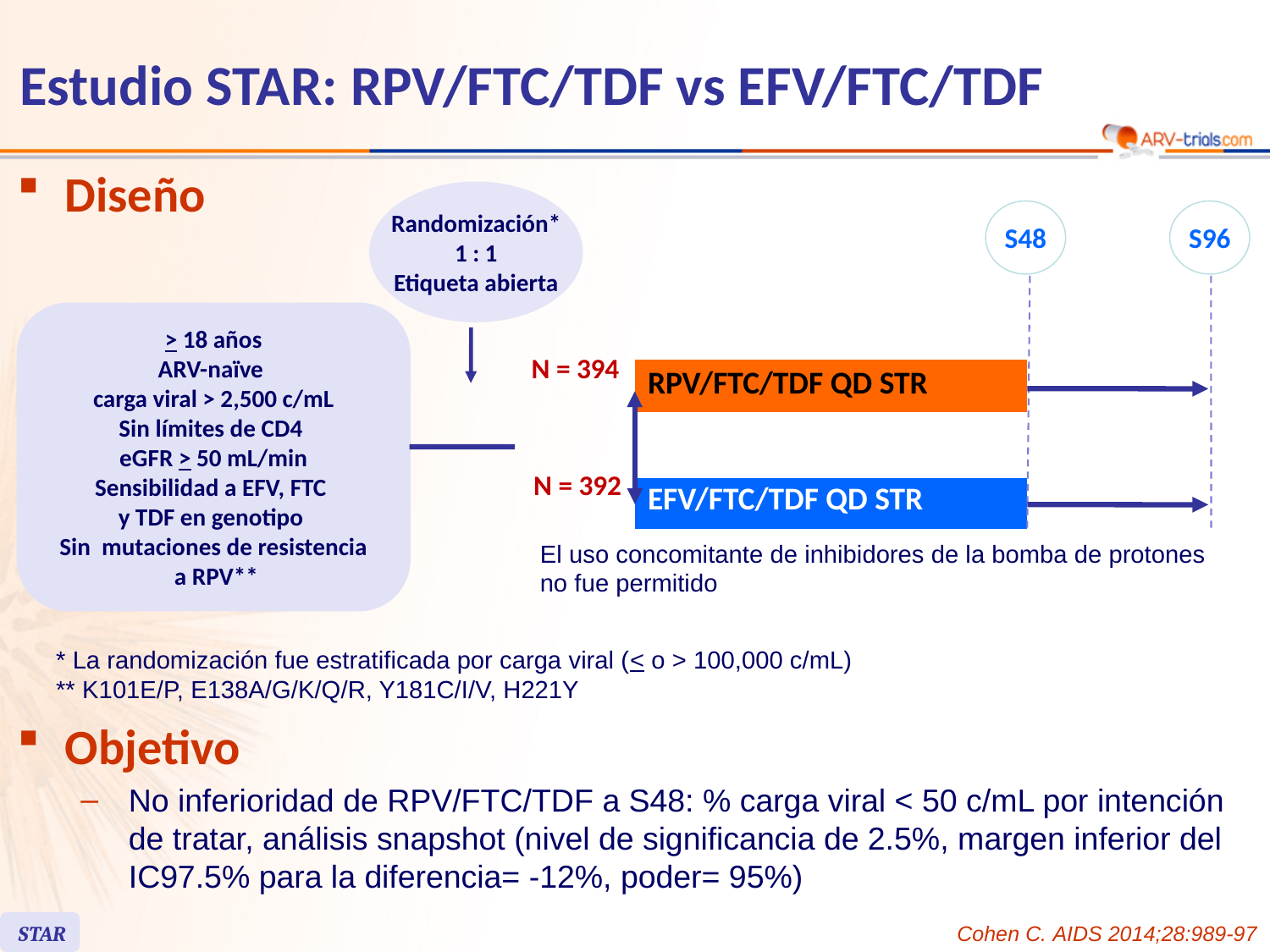

# Estudio STAR: RPV/FTC/TDF vs EFV/FTC/TDF
Diseño
Randomización*
1 : 1
Etiqueta abierta
S48
S96

> 18 años
ARV-naïve
carga viral > 2,500 c/mL
Sin límites de CD4
eGFR > 50 mL/min
Sensibilidad a EFV, FTC
y TDF en genotipo
Sin  mutaciones de resistencia
 a RPV**
N = 394
| RPV/FTC/TDF QD STR |
| --- |

N = 392
| EFV/FTC/TDF QD STR |
| --- |

El uso concomitante de inhibidores de la bomba de protones
no fue permitido
* La randomización fue estratificada por carga viral (< o > 100,000 c/mL)
** K101E/P, E138A/G/K/Q/R, Y181C/I/V, H221Y

Objetivo
No inferioridad de RPV/FTC/TDF a S48: % carga viral < 50 c/mL por intención de tratar, análisis snapshot (nivel de significancia de 2.5%, margen inferior del IC97.5% para la diferencia= -12%, poder= 95%)

STAR
Cohen C. AIDS 2014;28:989-97